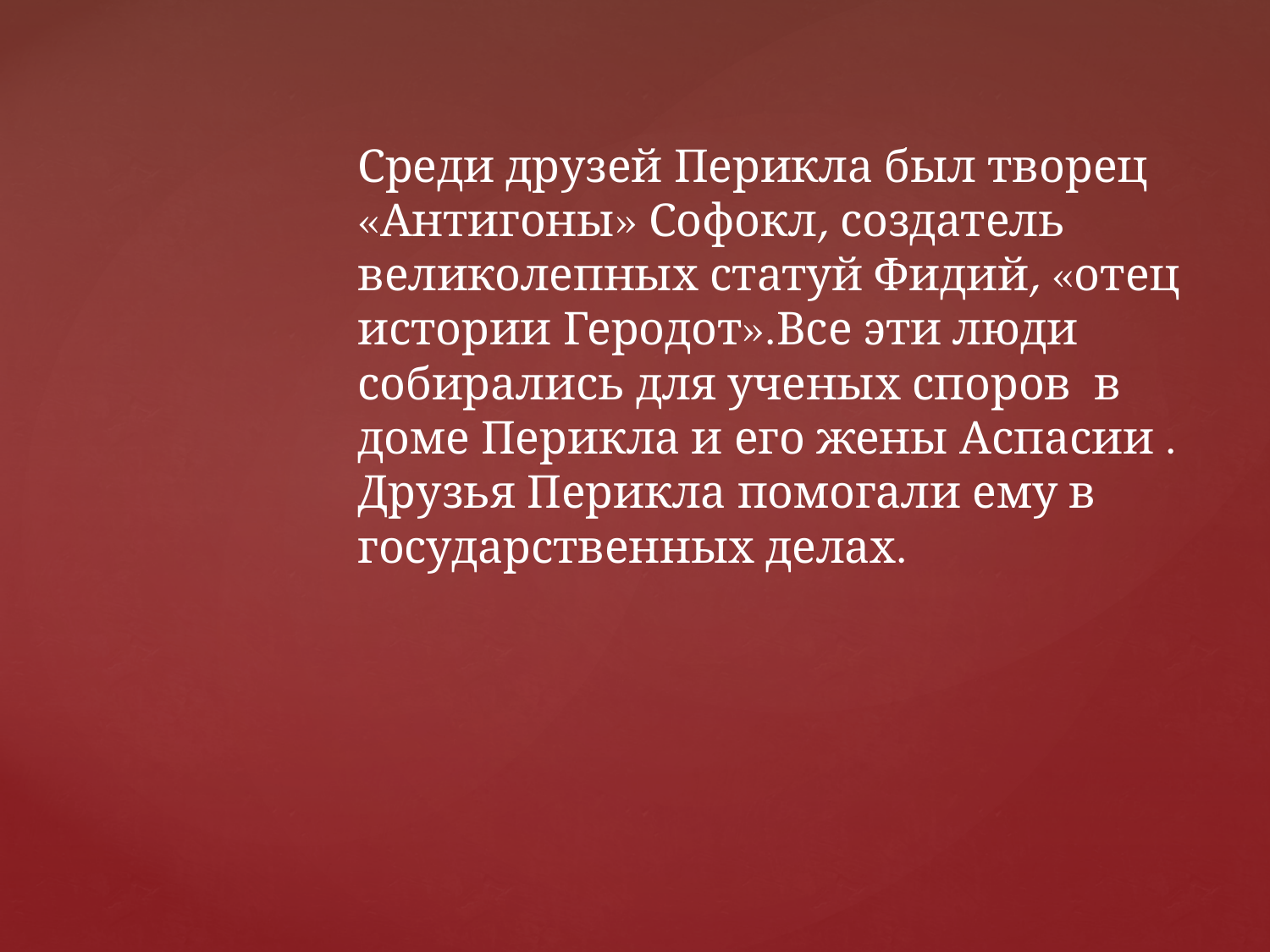

Среди друзей Перикла был творец «Антигоны» Софокл, создатель великолепных статуй Фидий, «отец истории Геродот».Все эти люди собирались для ученых споров  в доме Перикла и его жены Аспасии . Друзья Перикла помогали ему в государственных делах.

#